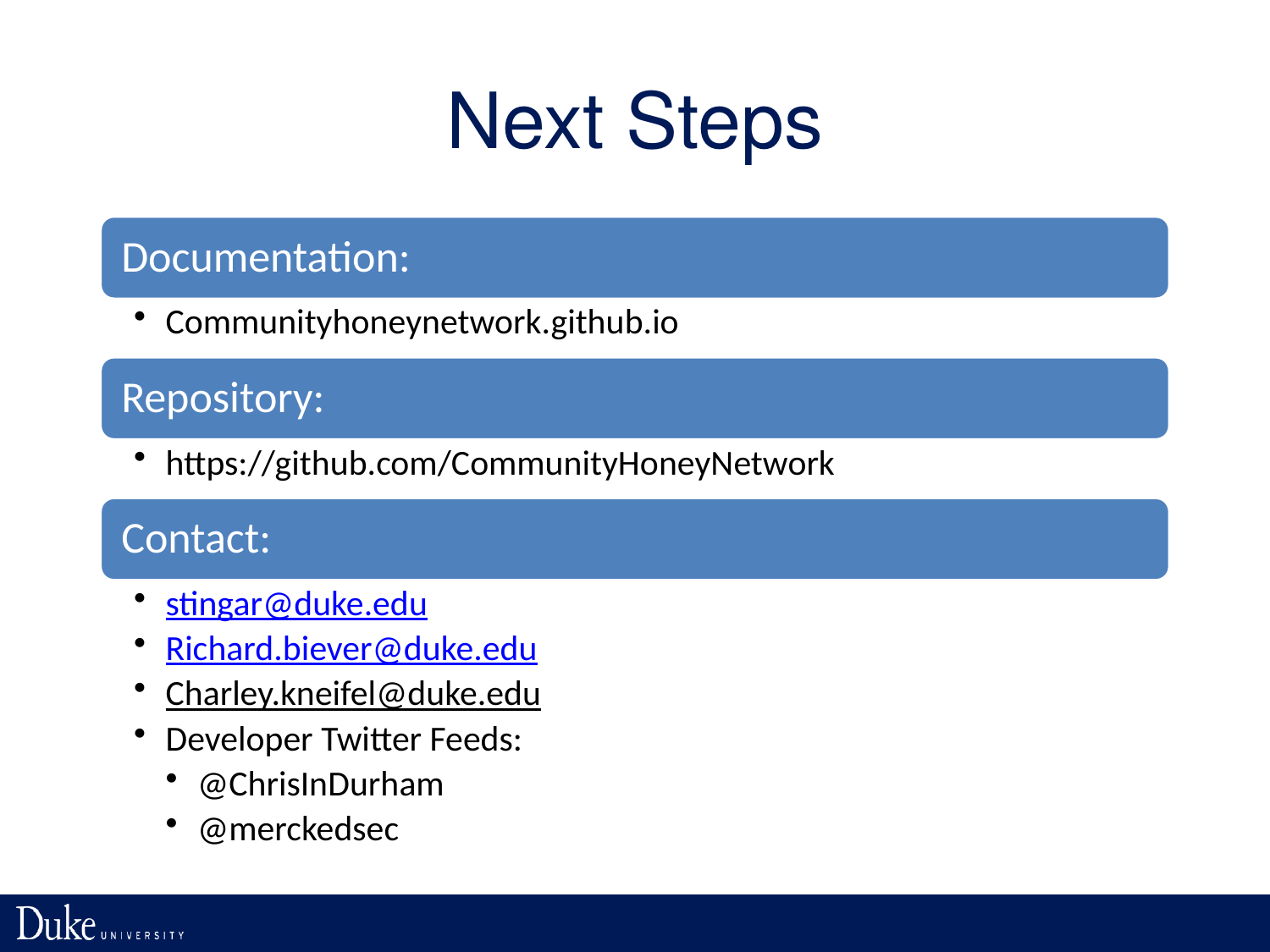

# Next Steps
Documentation:
Communityhoneynetwork.github.io
Repository:
https://github.com/CommunityHoneyNetwork
Contact:
stingar@duke.edu
Richard.biever@duke.edu
Charley.kneifel@duke.edu
Developer Twitter Feeds:
@ChrisInDurham
@merckedsec